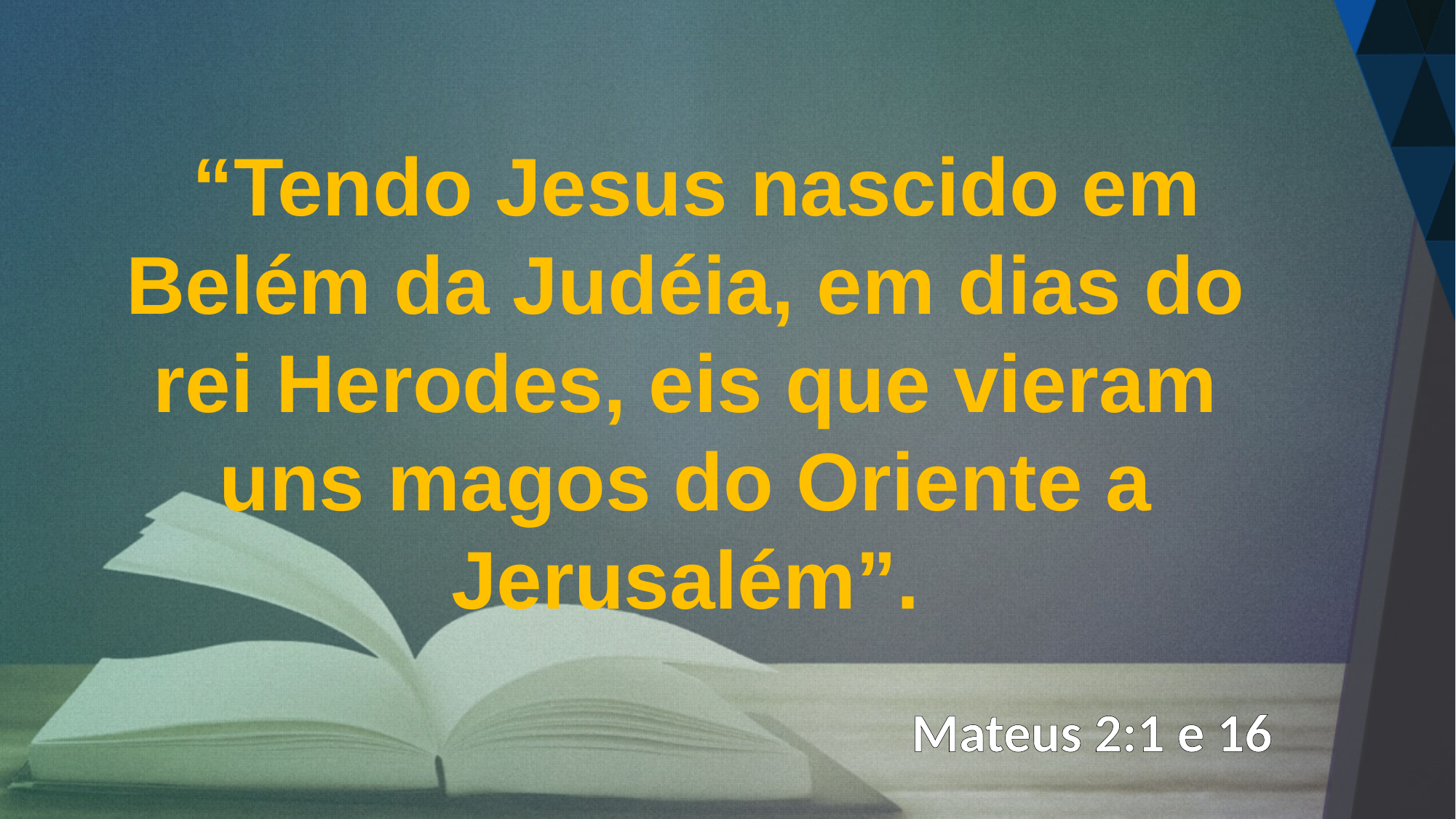

“Tendo Jesus nascido em Belém da Judéia, em dias do rei Herodes, eis que vieram uns magos do Oriente a Jerusalém”.
Mateus 2:1 e 16